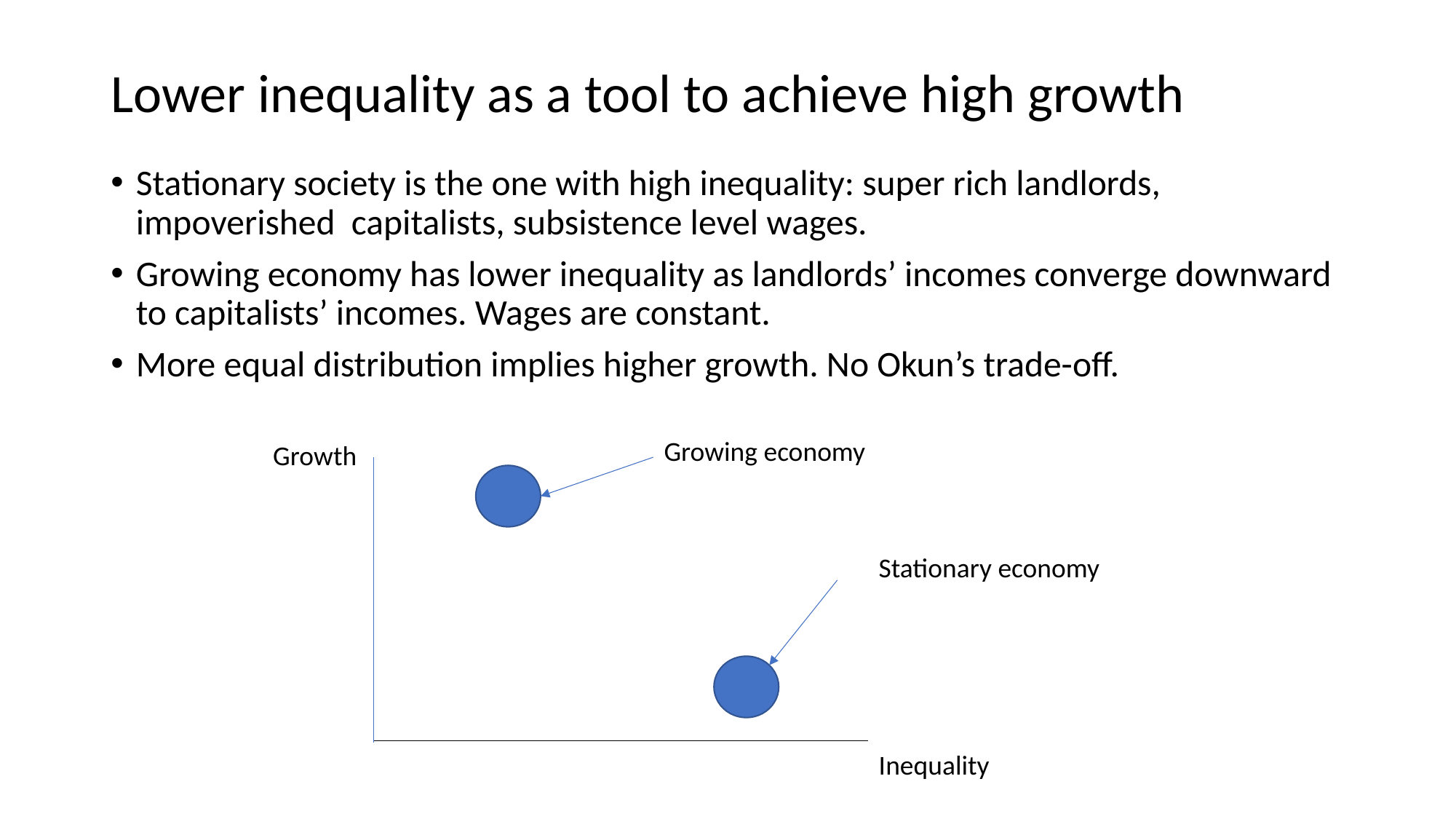

# Lower inequality as a tool to achieve high growth
Stationary society is the one with high inequality: super rich landlords, impoverished  capitalists, subsistence level wages.
Growing economy has lower inequality as landlords’ incomes converge downward to capitalists’ incomes. Wages are constant.
More equal distribution implies higher growth. No Okun’s trade-off.
Growing economy
Growth

Stationary economy

Inequality